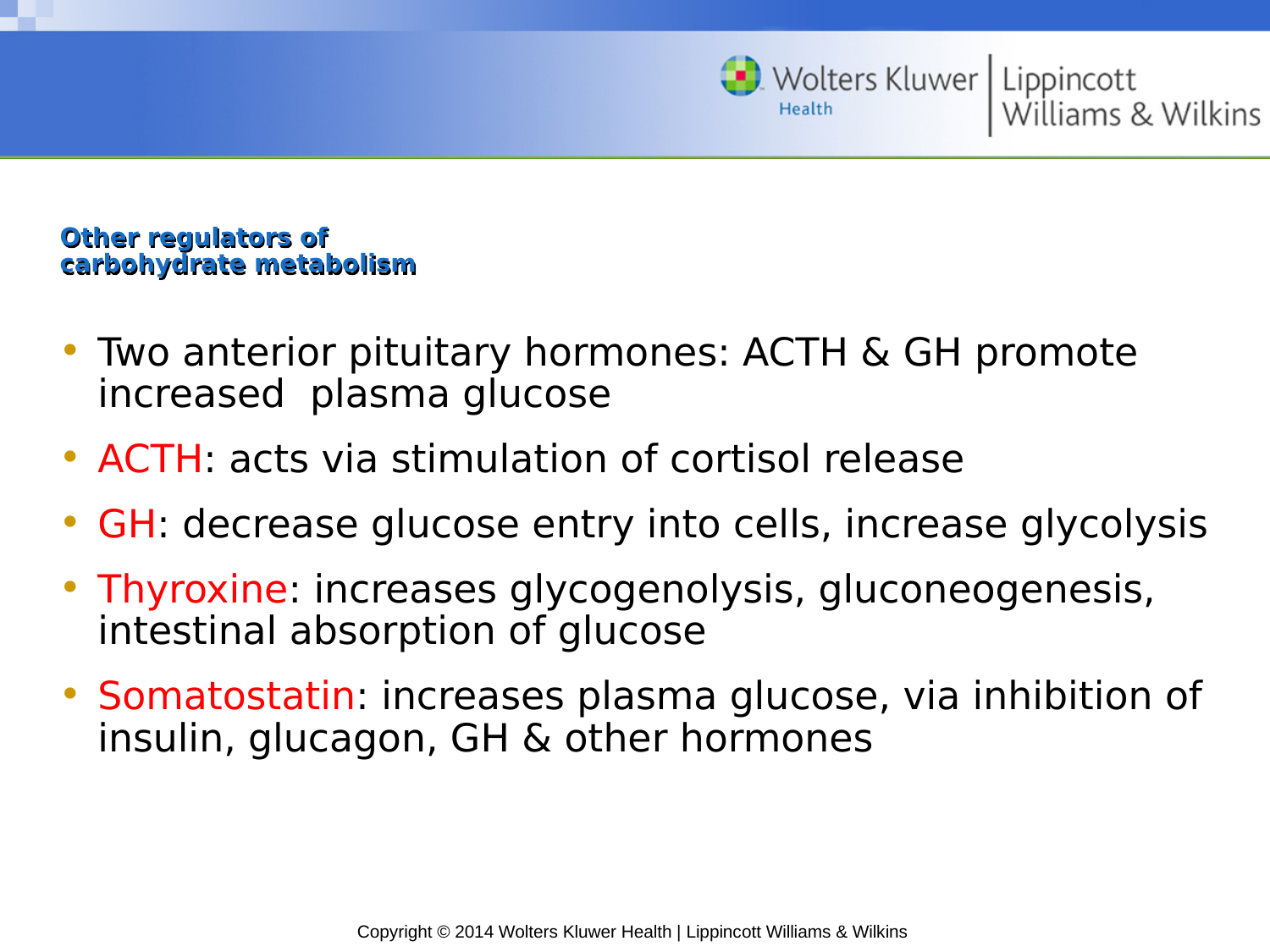

# Other regulators of carbohydrate metabolism
Two anterior pituitary hormones: ACTH & GH promote increased  plasma glucose
ACTH: acts via stimulation of cortisol release
GH: decrease glucose entry into cells, increase glycolysis
Thyroxine: increases glycogenolysis, gluconeogenesis, intestinal absorption of glucose
Somatostatin: increases plasma glucose, via inhibition of insulin, glucagon, GH & other hormones